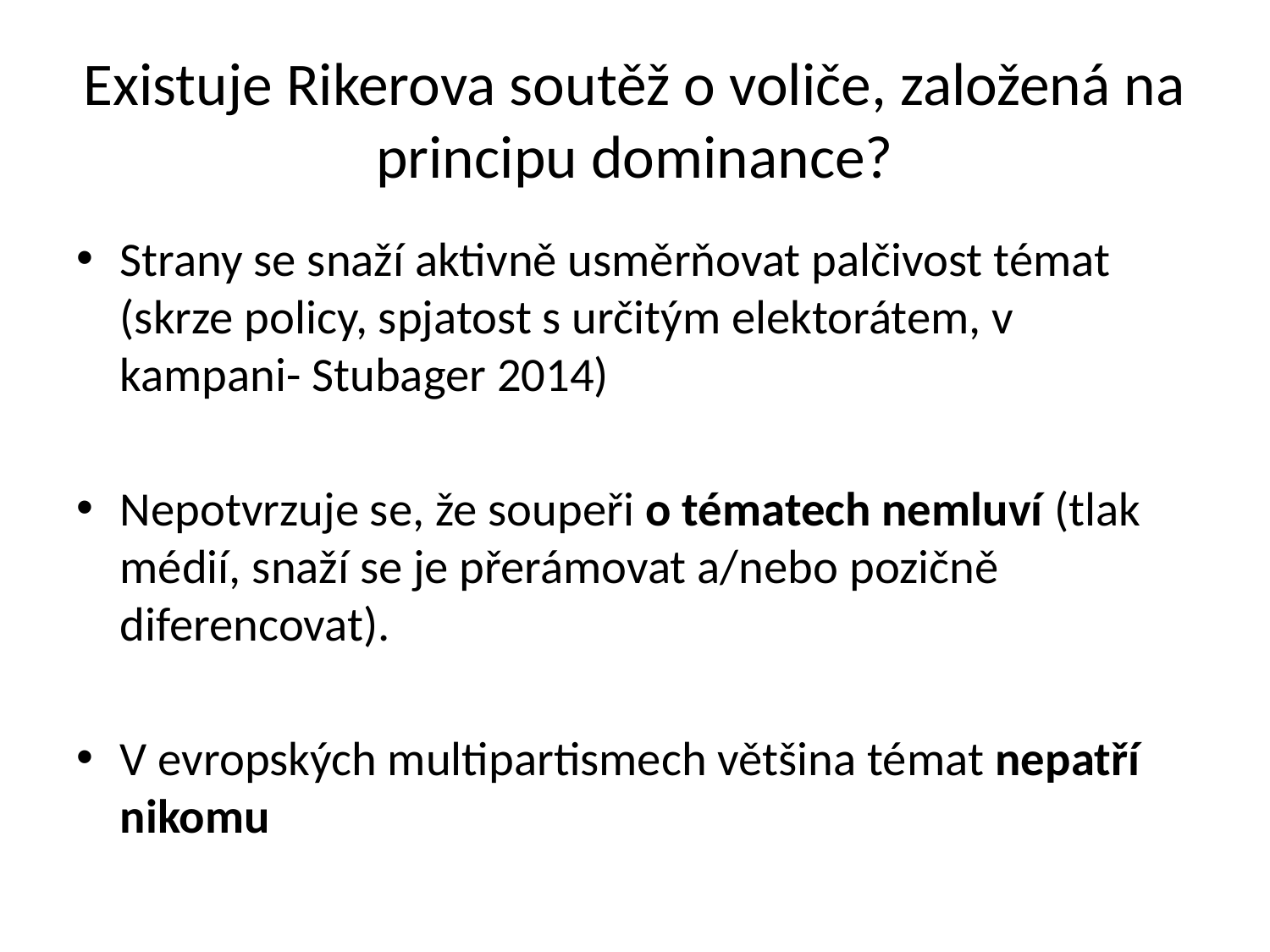

# Existuje Rikerova soutěž o voliče, založená na principu dominance?
Strany se snaží aktivně usměrňovat palčivost témat (skrze policy, spjatost s určitým elektorátem, v kampani- Stubager 2014)

Nepotvrzuje se, že soupeři o tématech nemluví (tlak médií, snaží se je přerámovat a/nebo pozičně diferencovat).

V evropských multipartismech většina témat nepatří nikomu